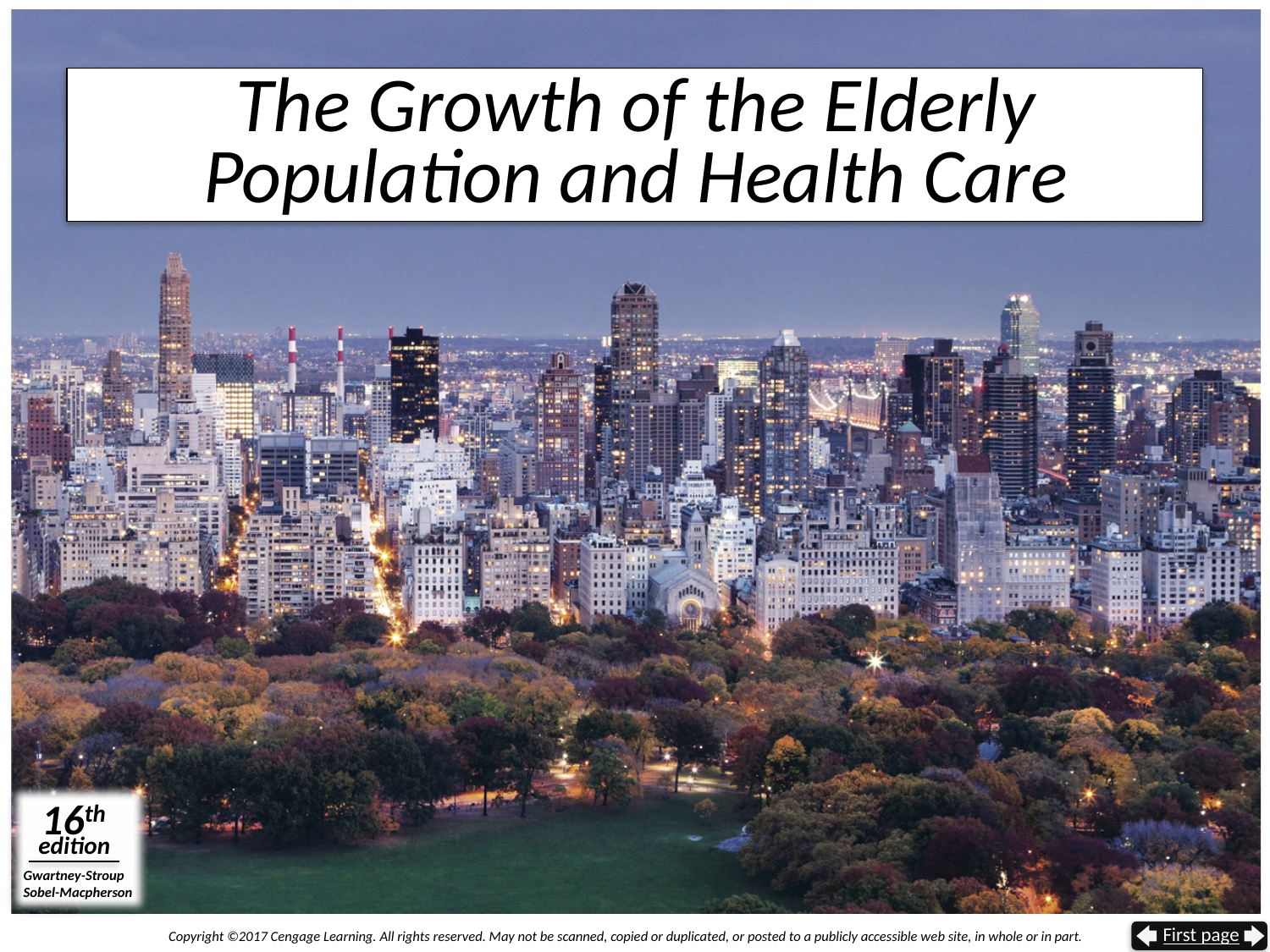

# The Growth of the Elderly Population and Health Care